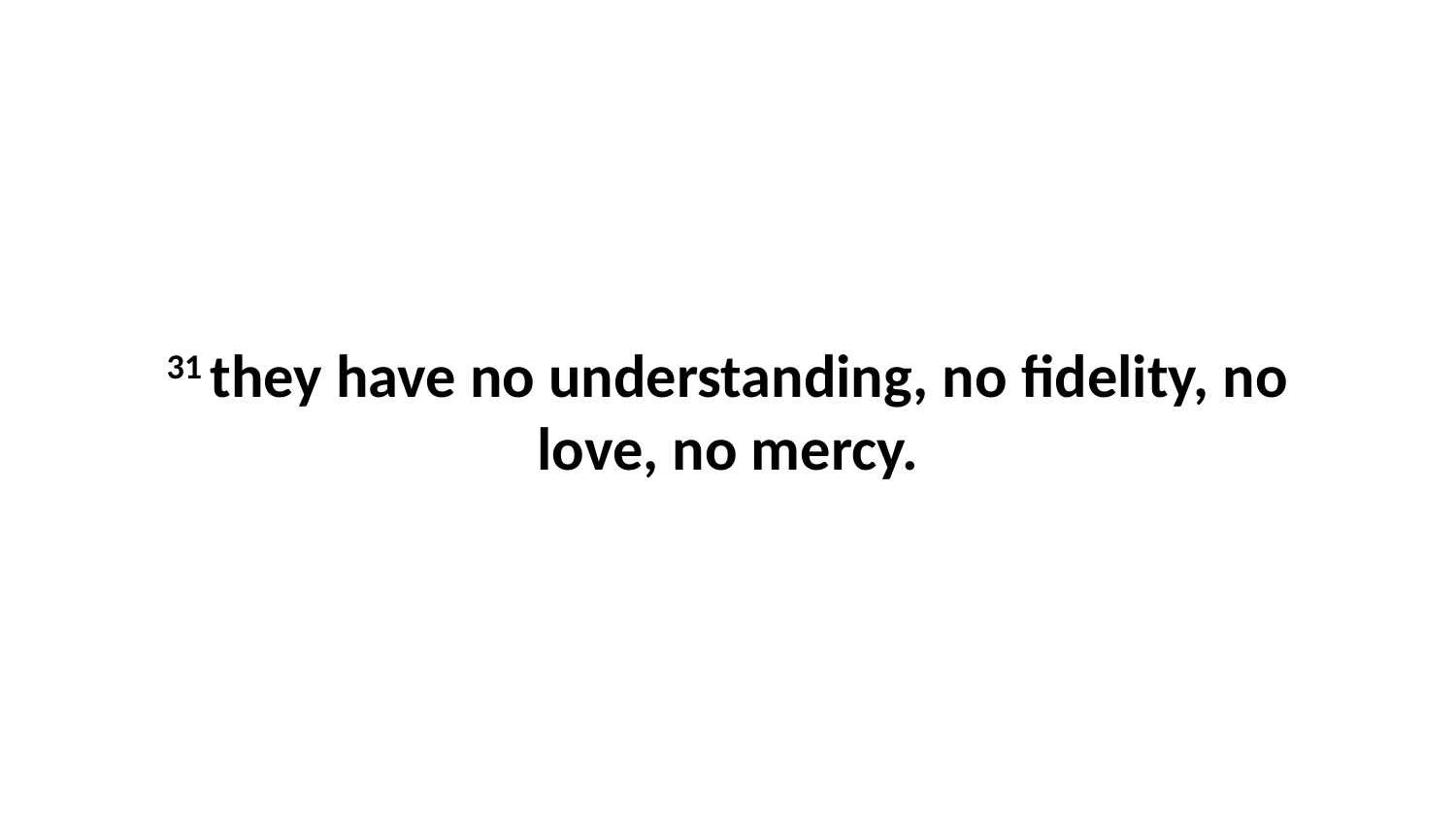

31 they have no understanding, no fidelity, no love, no mercy.